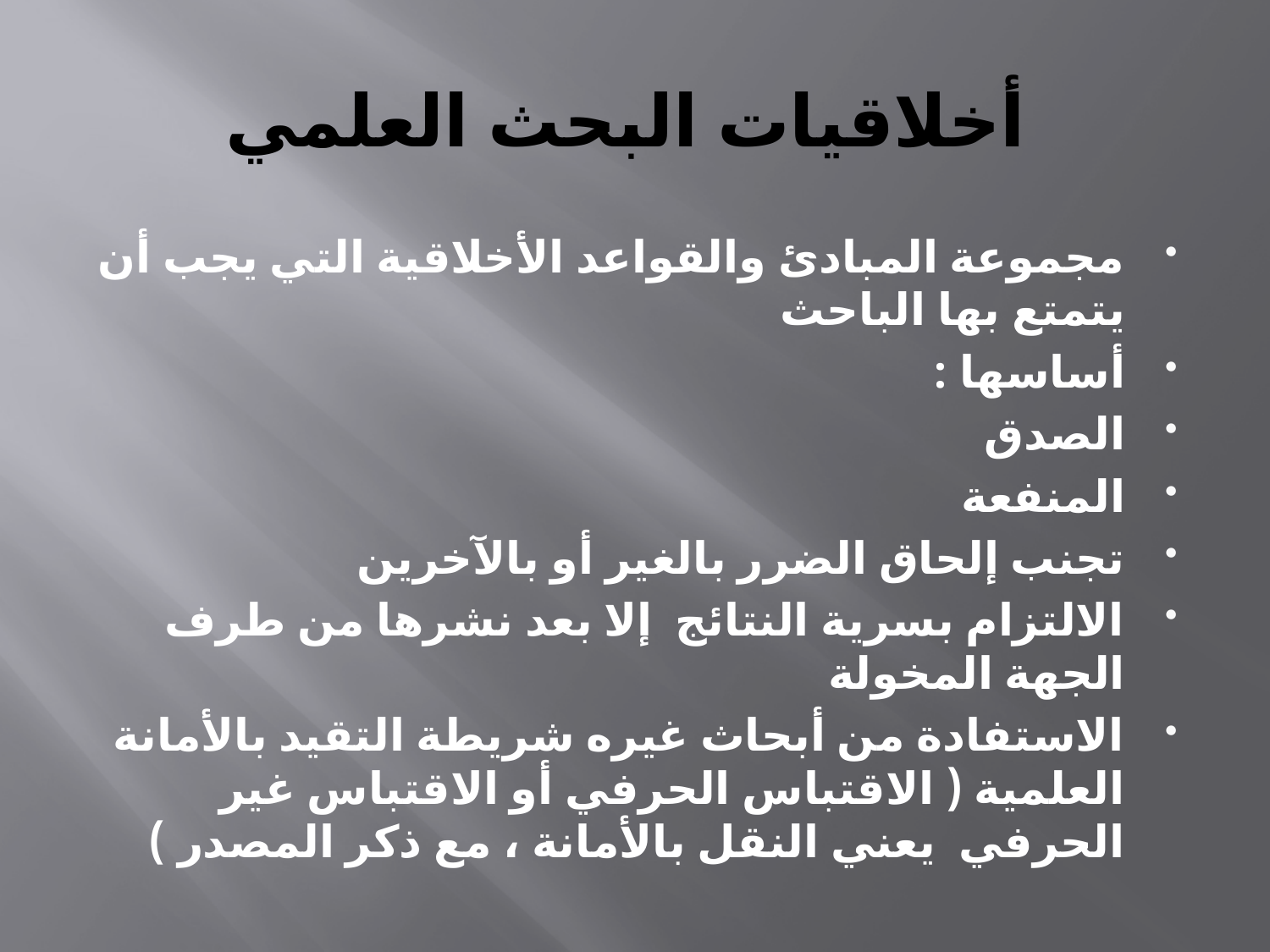

# أخلاقيات البحث العلمي
مجموعة المبادئ والقواعد الأخلاقية التي يجب أن يتمتع بها الباحث
أساسها :
الصدق
المنفعة
تجنب إلحاق الضرر بالغير أو بالآخرين
الالتزام بسرية النتائج  إلا بعد نشرها من طرف الجهة المخولة
الاستفادة من أبحاث غيره شريطة التقيد بالأمانة العلمية ( الاقتباس الحرفي أو الاقتباس غير الحرفي  يعني النقل بالأمانة ، مع ذكر المصدر )